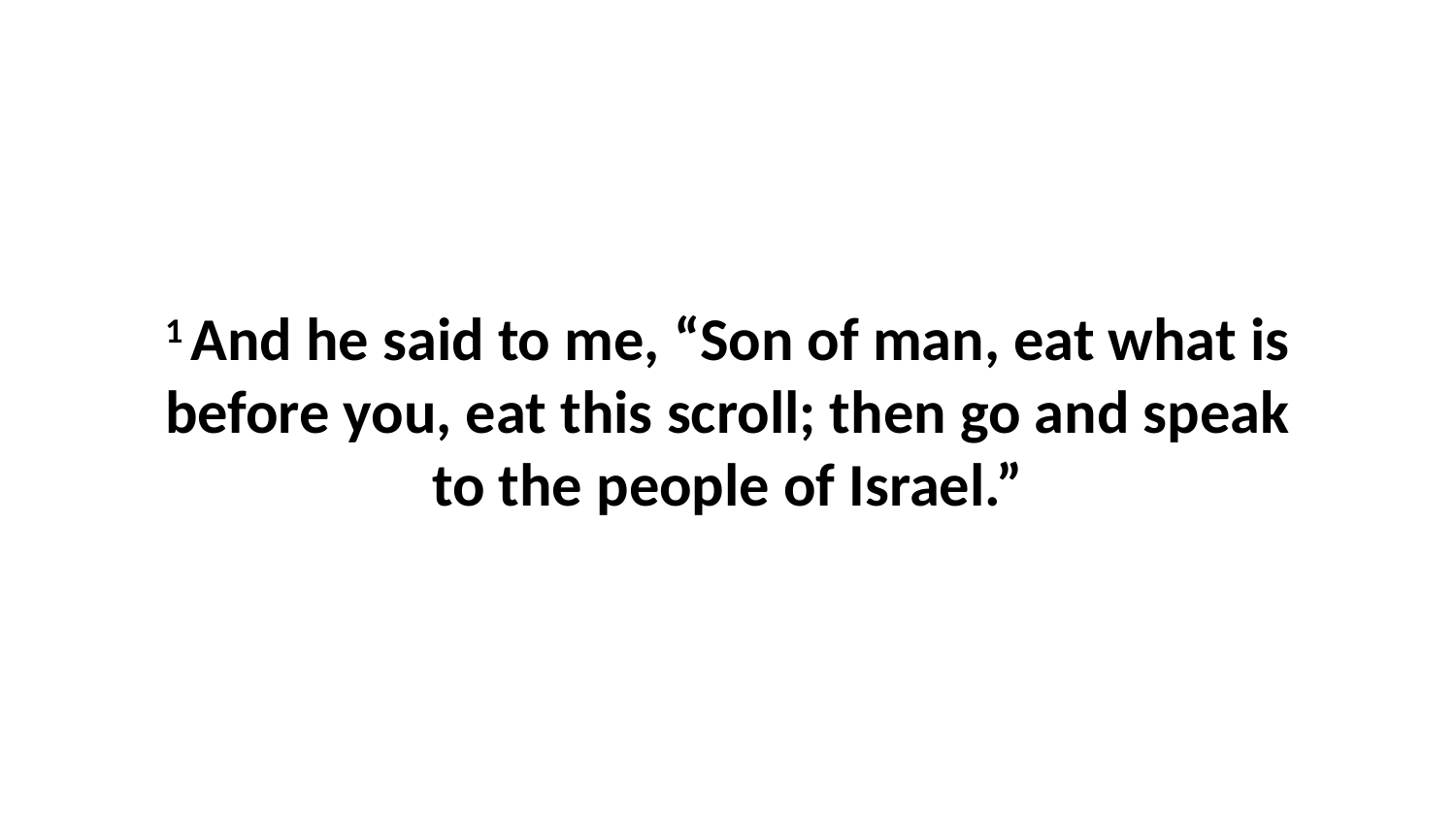

1 And he said to me, “Son of man, eat what is before you, eat this scroll; then go and speak to the people of Israel.”